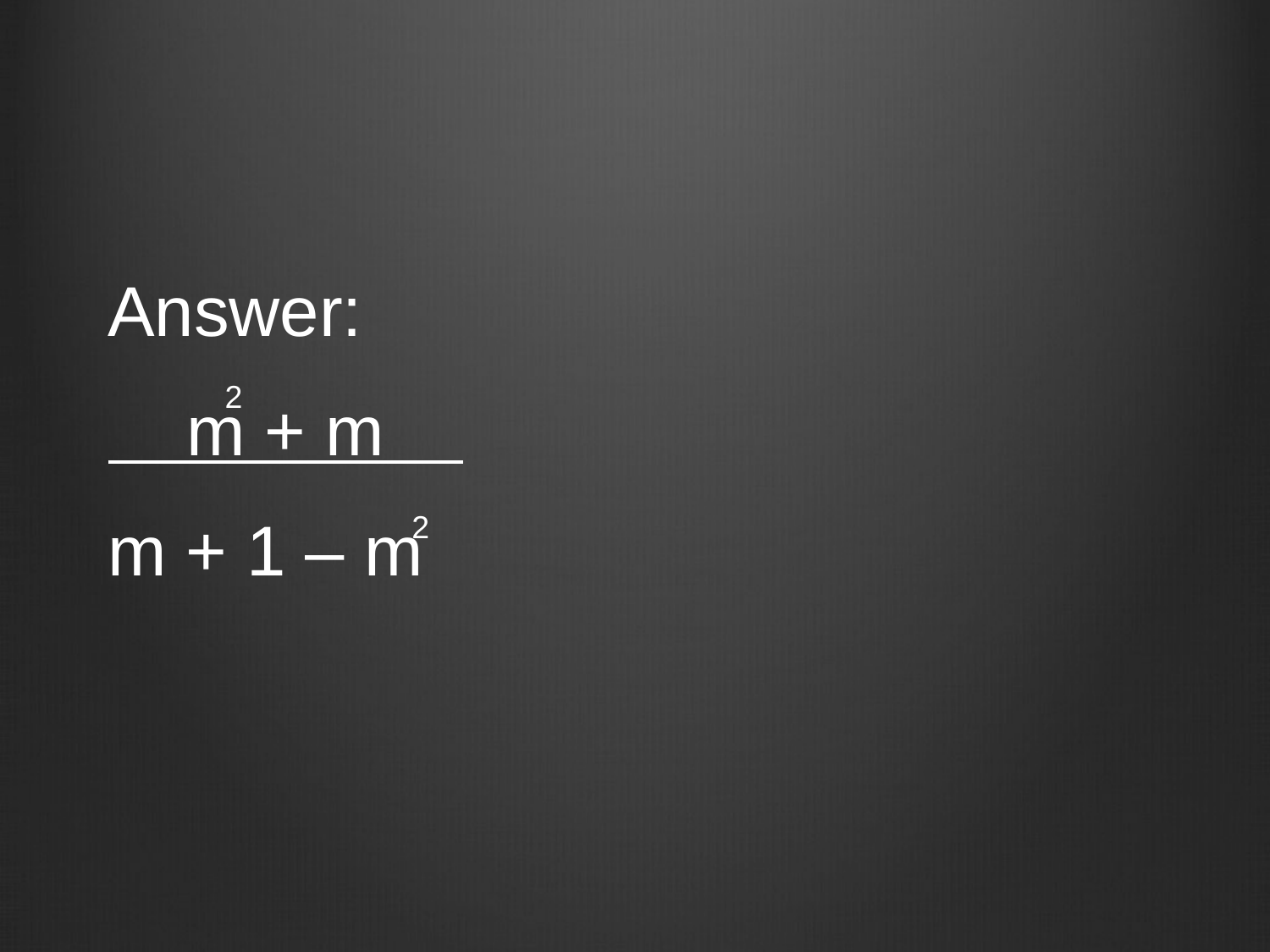

Answer:
    m + m
m + 1 – m
2
2